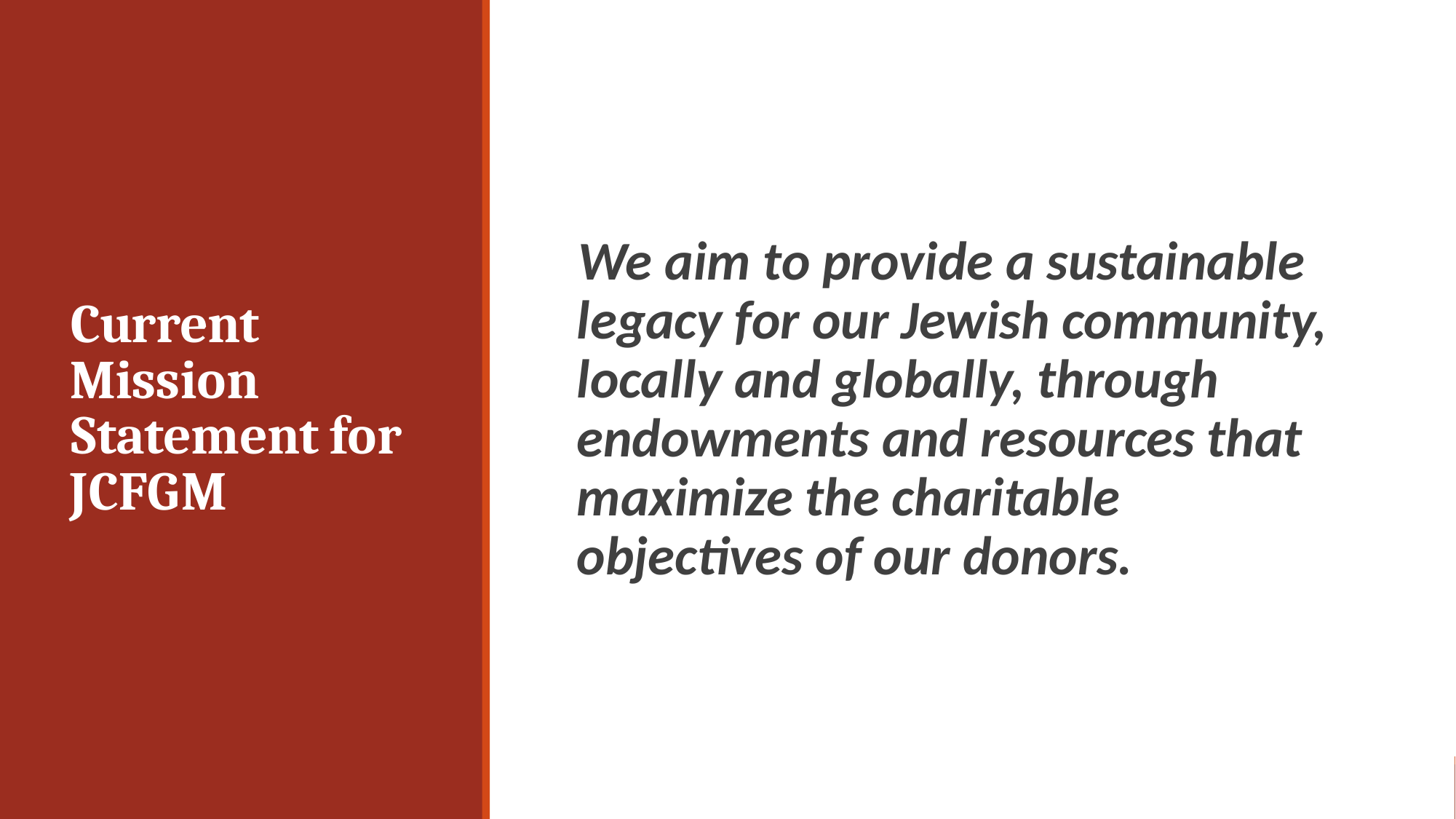

# Current Mission Statement for JCFGM
We aim to provide a sustainable legacy for our Jewish community, locally and globally, through endowments and resources that maximize the charitable objectives of our donors.